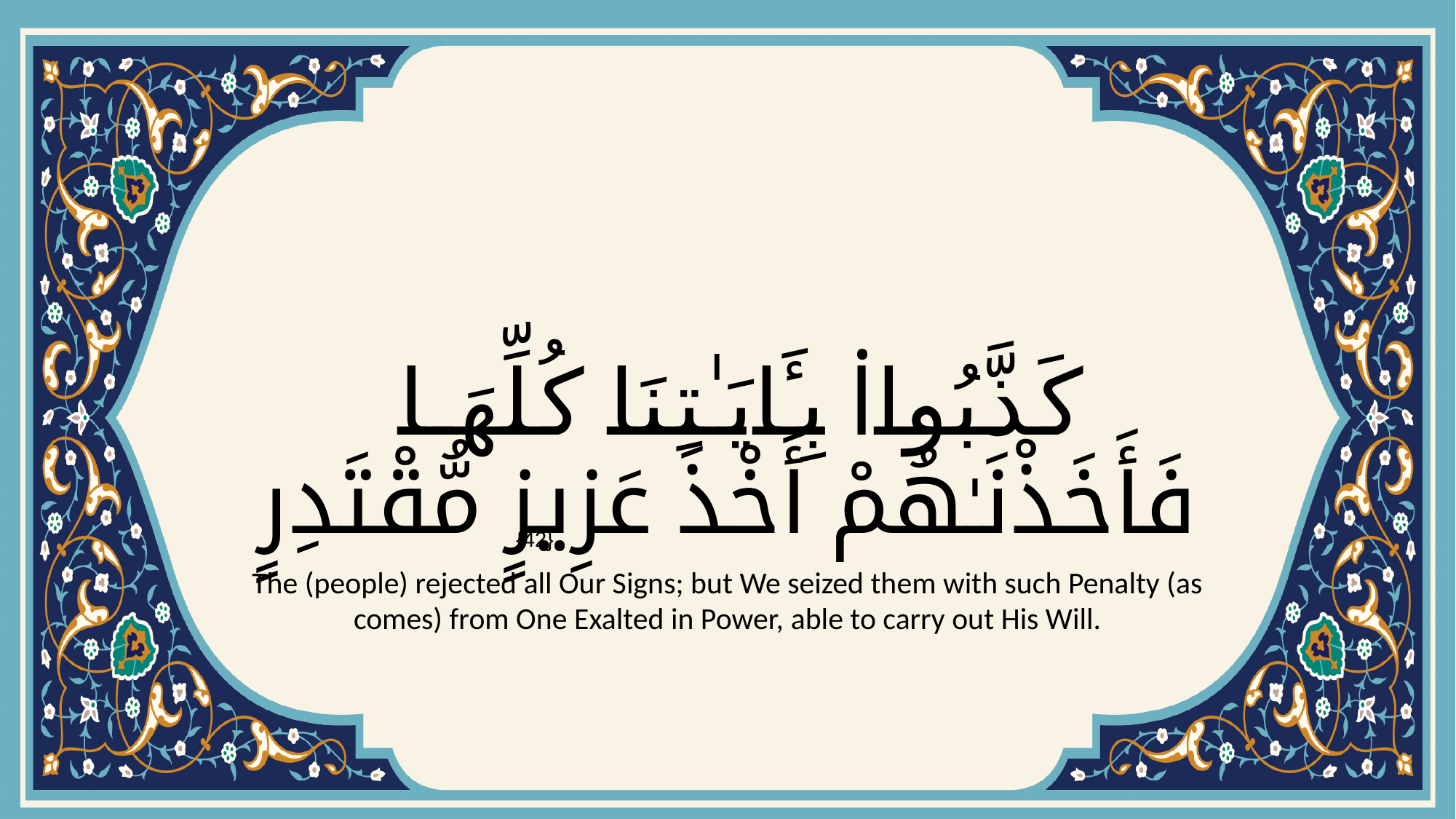

# كَذَّبُوا۟ بِـَٔايَـٰتِنَا كُلِّهَا فَأَخَذْنَـٰهُمْ أَخْذَ عَزِيزٍ مُّقْتَدِرٍ
{42}
The (people) rejected all Our Signs; but We seized them with such Penalty (as comes) from One Exalted in Power, able to carry out His Will.